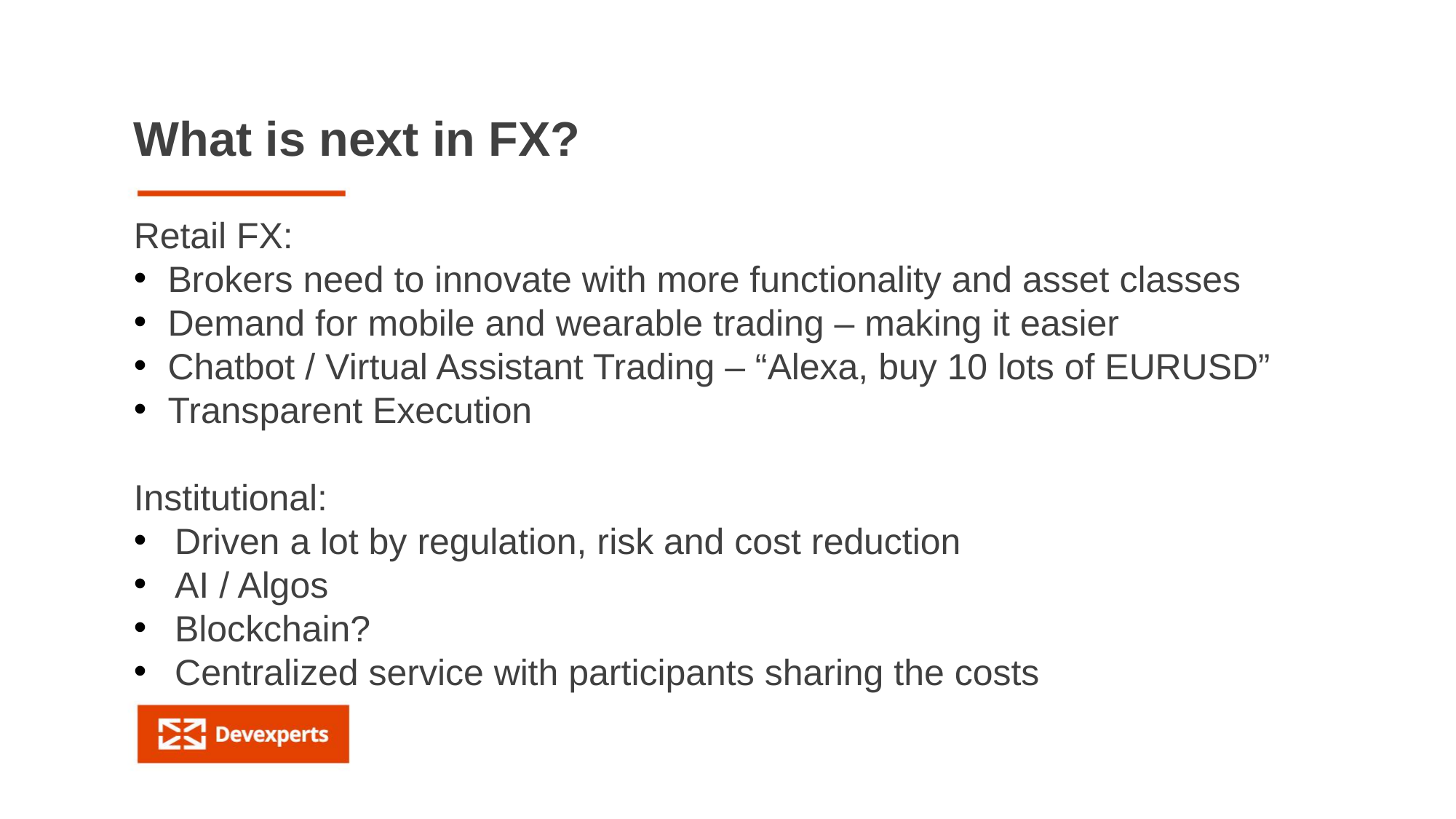

What is next in FX?
Retail FX:
Brokers need to innovate with more functionality and asset classes
Demand for mobile and wearable trading – making it easier
Chatbot / Virtual Assistant Trading – “Alexa, buy 10 lots of EURUSD”
Transparent Execution

Institutional:
Driven a lot by regulation, risk and cost reduction
AI / Algos
Blockchain?
Centralized service with participants sharing the costs